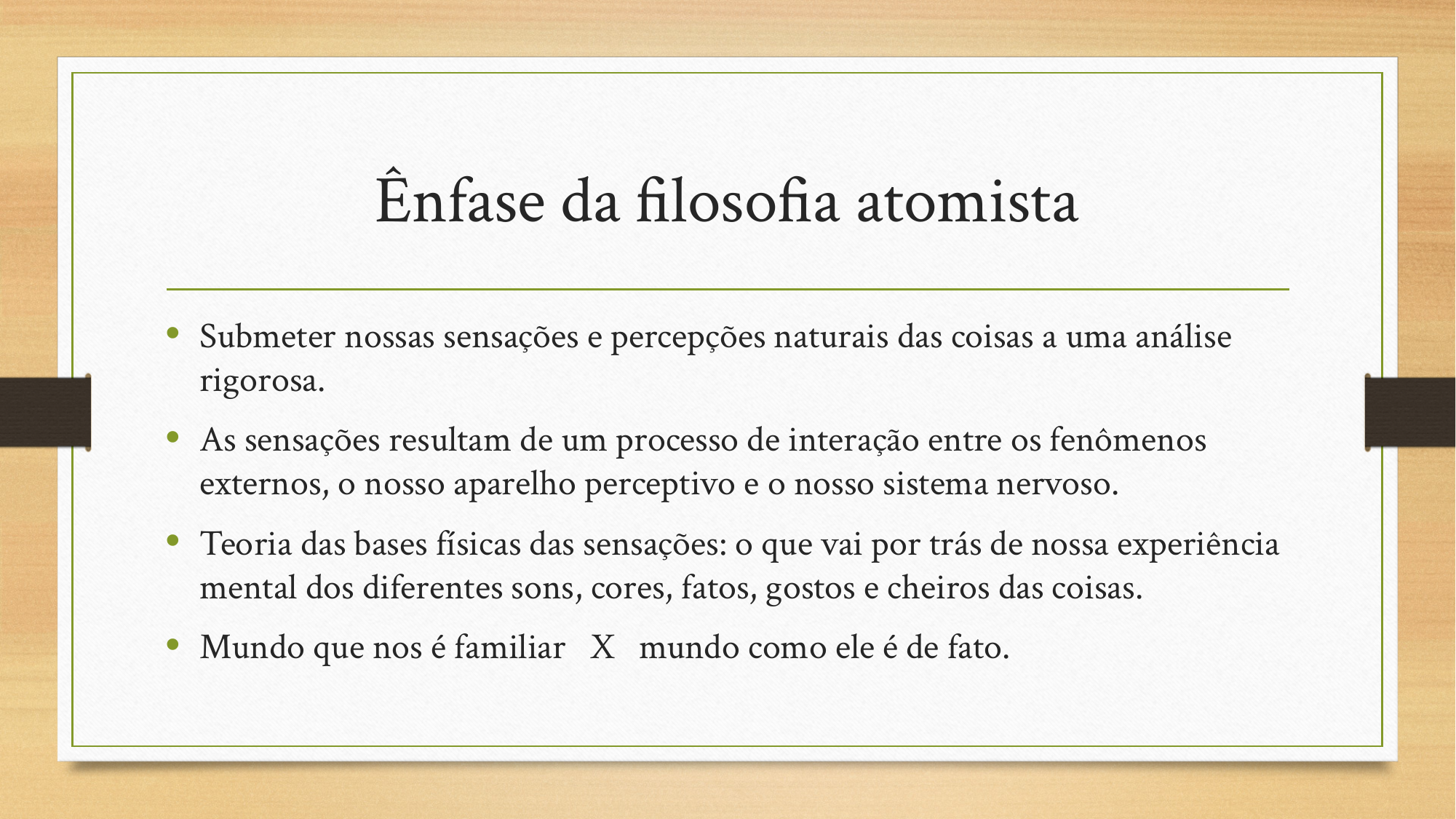

# Ênfase da filosofia atomista
Submeter nossas sensações e percepções naturais das coisas a uma análise rigorosa.
As sensações resultam de um processo de interação entre os fenômenos externos, o nosso aparelho perceptivo e o nosso sistema nervoso.
Teoria das bases físicas das sensações: o que vai por trás de nossa experiência mental dos diferentes sons, cores, fatos, gostos e cheiros das coisas.
Mundo que nos é familiar   X   mundo como ele é de fato.